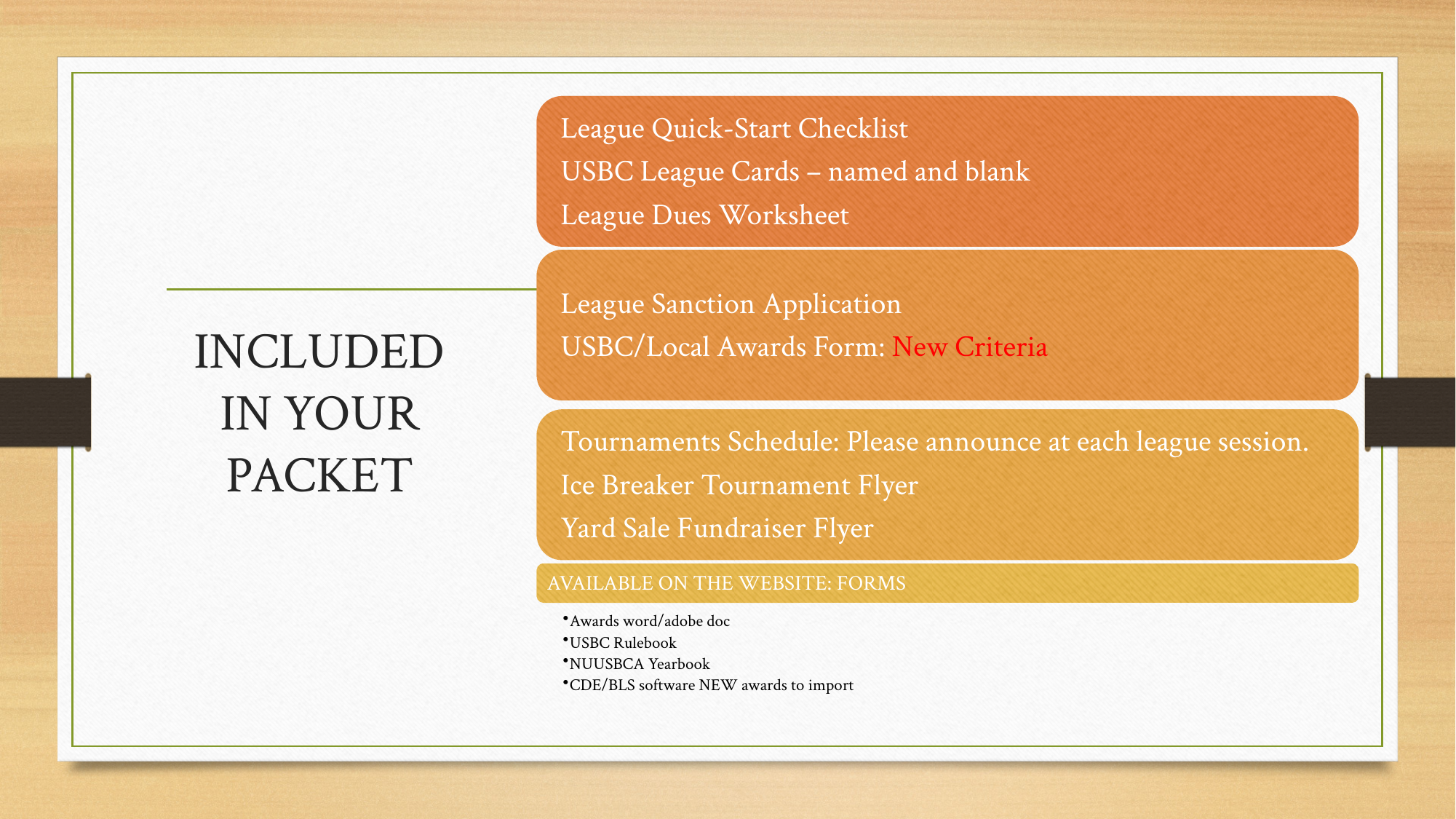

League Quick-Start Checklist
USBC League Cards – named and blank
League Dues Worksheet
League Sanction Application
USBC/Local Awards Form: New Criteria
Tournaments Schedule: Please announce at each league session.
Ice Breaker Tournament Flyer
Yard Sale Fundraiser Flyer
AVAILABLE ON THE WEBSITE: FORMS
Awards word/adobe doc
USBC Rulebook
NUUSBCA Yearbook
CDE/BLS software NEW awards to import
# INCLUDED IN YOUR PACKET